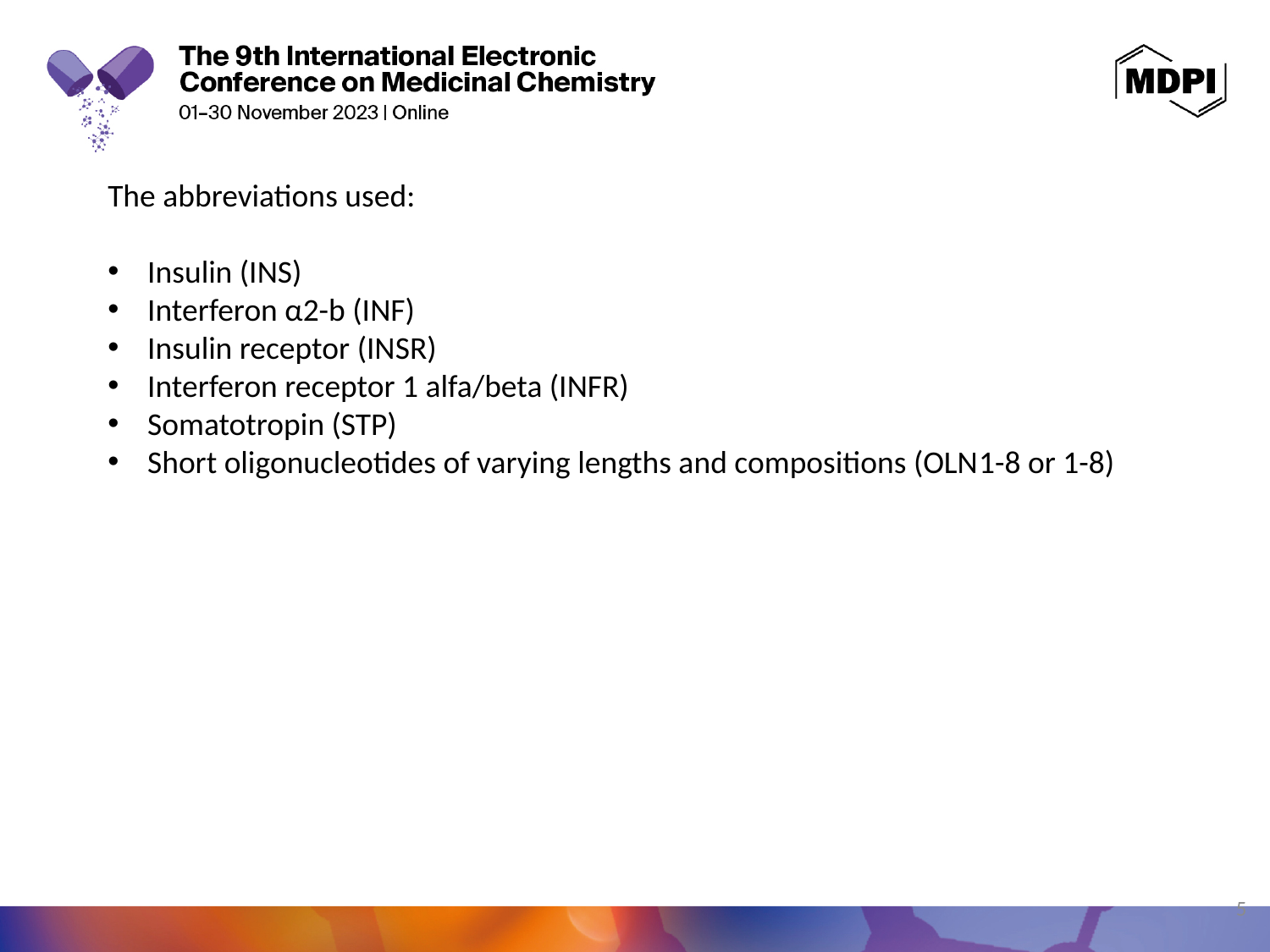

The abbreviations used:

Insulin (INS)
Interferon α2-b (INF)
Insulin receptor (INSR)
Interferon receptor 1 alfa/beta (INFR)
Somatotropin (STP)
Short oligonucleotides of varying lengths and compositions (OLN1-8 or 1-8)

5